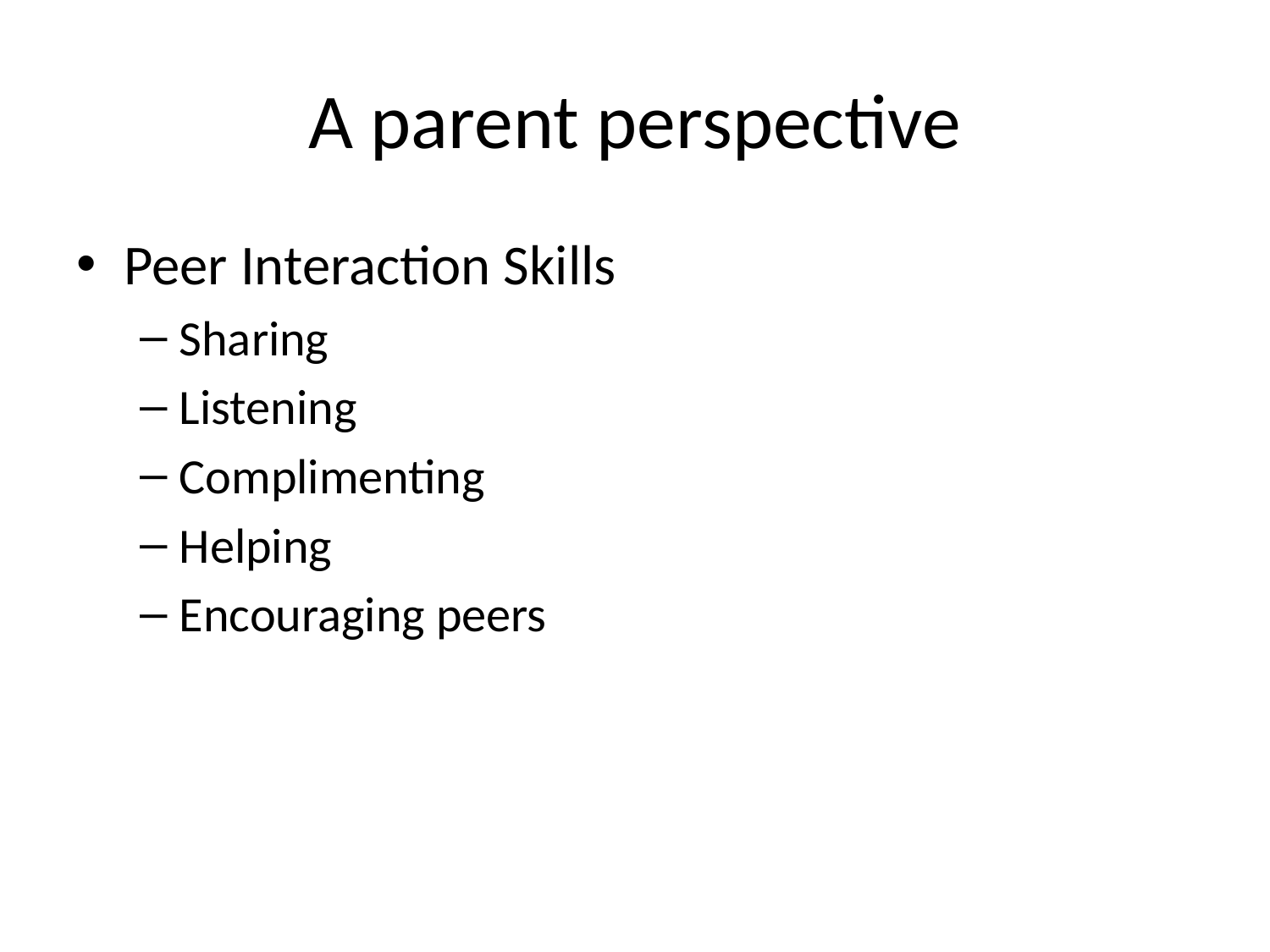

# A parent perspective
Peer Interaction Skills
Sharing
Listening
Complimenting
Helping
Encouraging peers